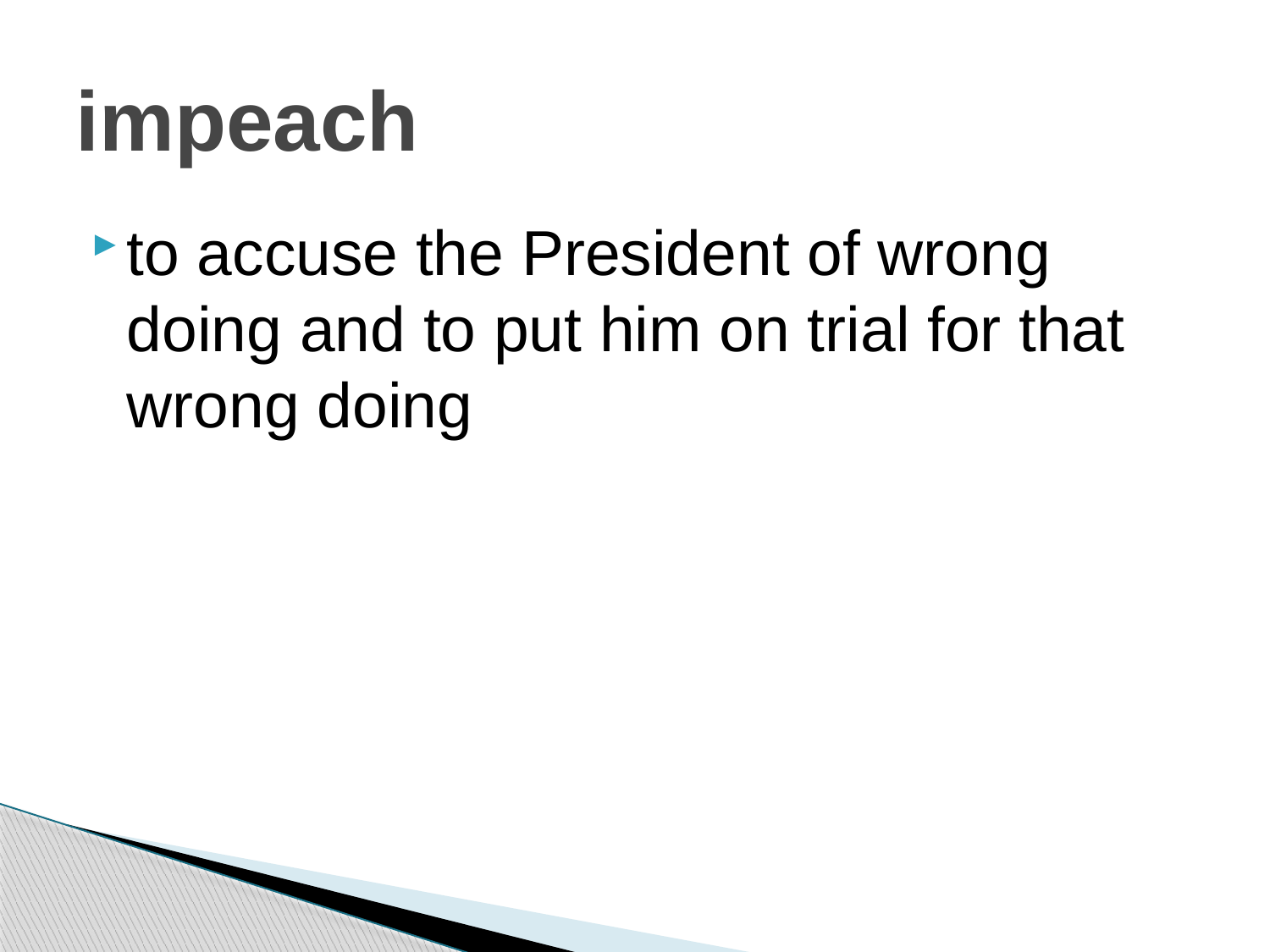

# impeach
to accuse the President of wrong doing and to put him on trial for that wrong doing